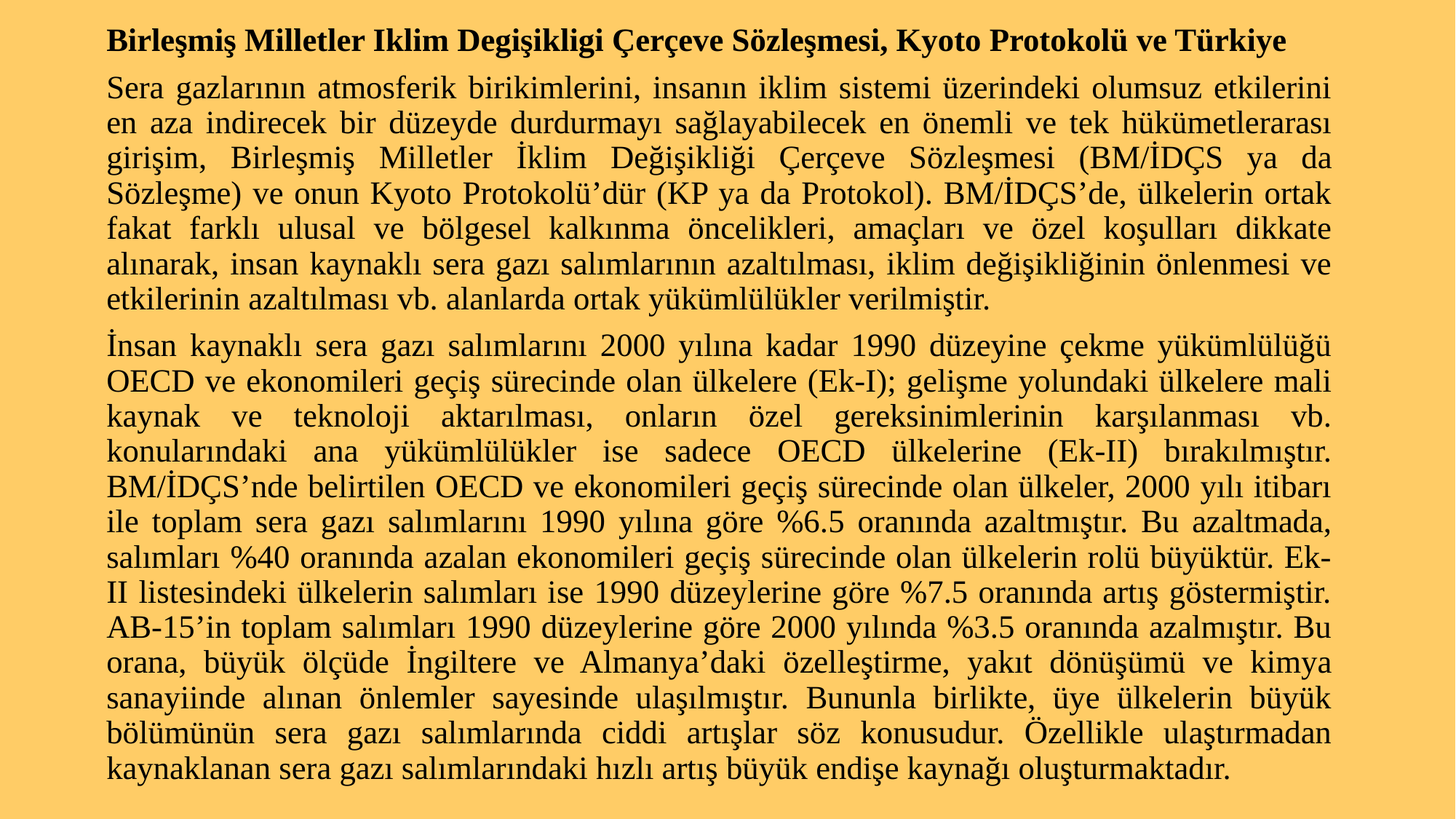

Birleşmiş Milletler Iklim Degişikligi Çerçeve Sözleşmesi, Kyoto Protokolü ve Türkiye
Sera gazlarının atmosferik birikimlerini, insanın iklim sistemi üzerindeki olumsuz etkilerini en aza indirecek bir düzeyde durdurmayı sağlayabilecek en önemli ve tek hükümetlerarası girişim, Birleşmiş Milletler İklim Değişikliği Çerçeve Sözleşmesi (BM/İDÇS ya da Sözleşme) ve onun Kyoto Protokolü’dür (KP ya da Protokol). BM/İDÇS’de, ülkelerin ortak fakat farklı ulusal ve bölgesel kalkınma öncelikleri, amaçları ve özel koşulları dikkate alınarak, insan kaynaklı sera gazı salımlarının azaltılması, iklim değişikliğinin önlenmesi ve etkilerinin azaltılması vb. alanlarda ortak yükümlülükler verilmiştir.
İnsan kaynaklı sera gazı salımlarını 2000 yılına kadar 1990 düzeyine çekme yükümlülüğü OECD ve ekonomileri geçiş sürecinde olan ülkelere (Ek-I); gelişme yolundaki ülkelere mali kaynak ve teknoloji aktarılması, onların özel gereksinimlerinin karşılanması vb. konularındaki ana yükümlülükler ise sadece OECD ülkelerine (Ek-II) bırakılmıştır. BM/İDÇS’nde belirtilen OECD ve ekonomileri geçiş sürecinde olan ülkeler, 2000 yılı itibarı ile toplam sera gazı salımlarını 1990 yılına göre %6.5 oranında azaltmıştır. Bu azaltmada, salımları %40 oranında azalan ekonomileri geçiş sürecinde olan ülkelerin rolü büyüktür. Ek-II listesindeki ülkelerin salımları ise 1990 düzeylerine göre %7.5 oranında artış göstermiştir. AB-15’in toplam salımları 1990 düzeylerine göre 2000 yılında %3.5 oranında azalmıştır. Bu orana, büyük ölçüde İngiltere ve Almanya’daki özelleştirme, yakıt dönüşümü ve kimya sanayiinde alınan önlemler sayesinde ulaşılmıştır. Bununla birlikte, üye ülkelerin büyük bölümünün sera gazı salımlarında ciddi artışlar söz konusudur. Özellikle ulaştırmadan kaynaklanan sera gazı salımlarındaki hızlı artış büyük endişe kaynağı oluşturmaktadır.